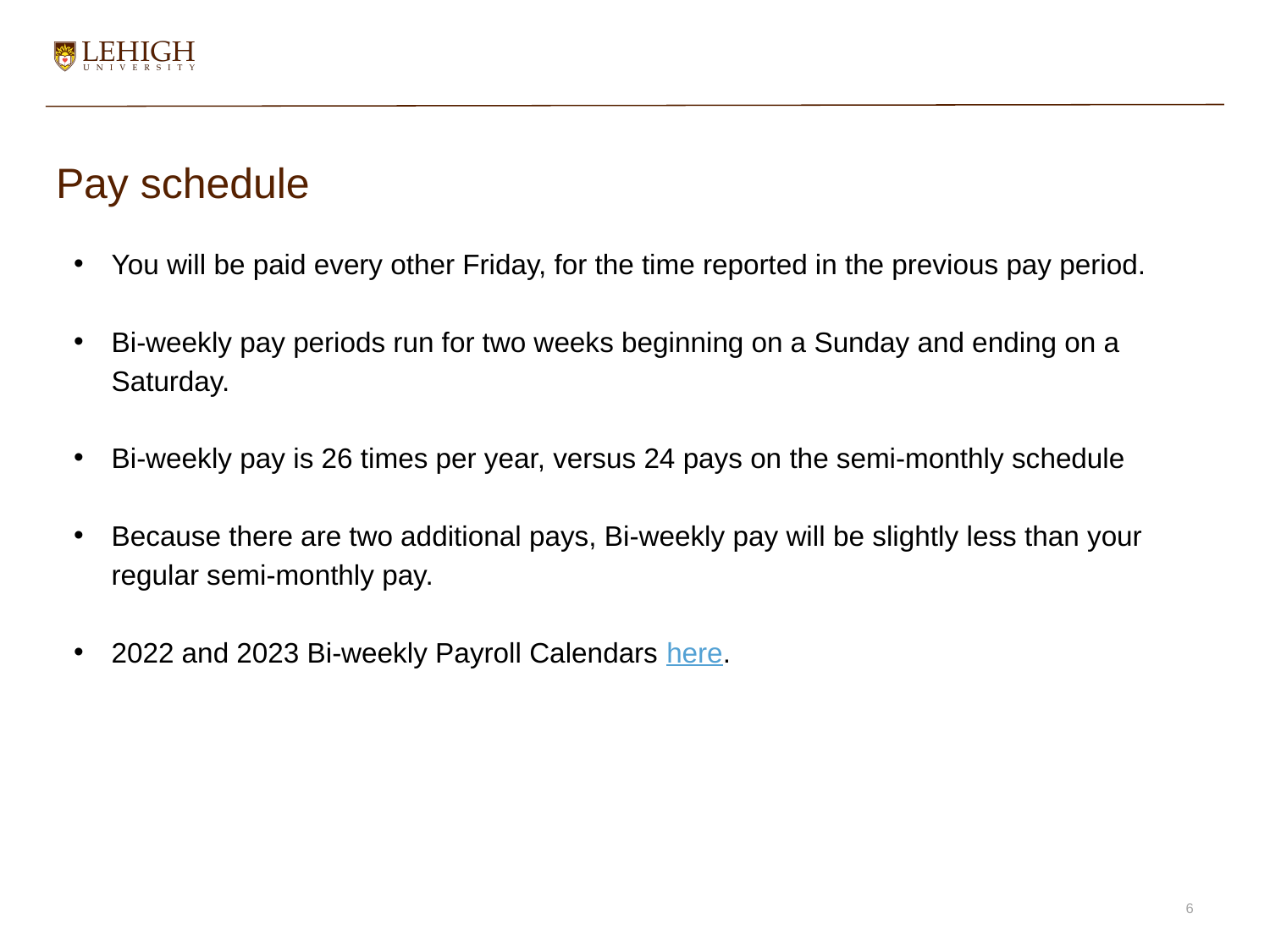

# Pay schedule
You will be paid every other Friday, for the time reported in the previous pay period.

Bi-weekly pay periods run for two weeks beginning on a Sunday and ending on a Saturday.

Bi-weekly pay is 26 times per year, versus 24 pays on the semi-monthly schedule

Because there are two additional pays, Bi-weekly pay will be slightly less than your regular semi-monthly pay.

2022 and 2023 Bi-weekly Payroll Calendars here.